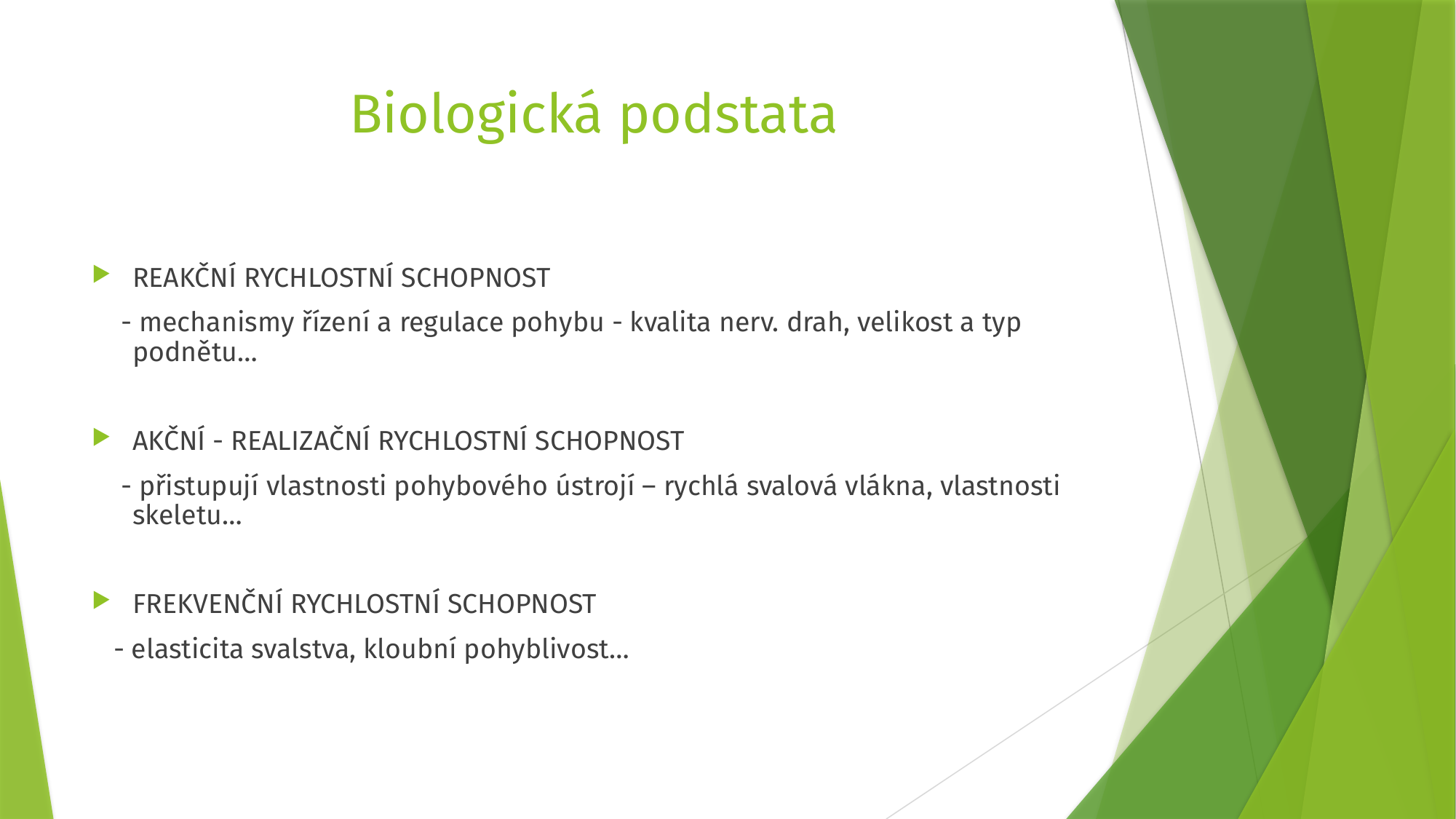

# Biologická podstata
REAKČNÍ RYCHLOSTNÍ SCHOPNOST
    - mechanismy řízení a regulace pohybu - kvalita nerv. drah, velikost a typ podnětu…

AKČNÍ - REALIZAČNÍ RYCHLOSTNÍ SCHOPNOST
    - přistupují vlastnosti pohybového ústrojí – rychlá svalová vlákna, vlastnosti skeletu…

FREKVENČNÍ RYCHLOSTNÍ SCHOPNOST
   - elasticita svalstva, kloubní pohyblivost…